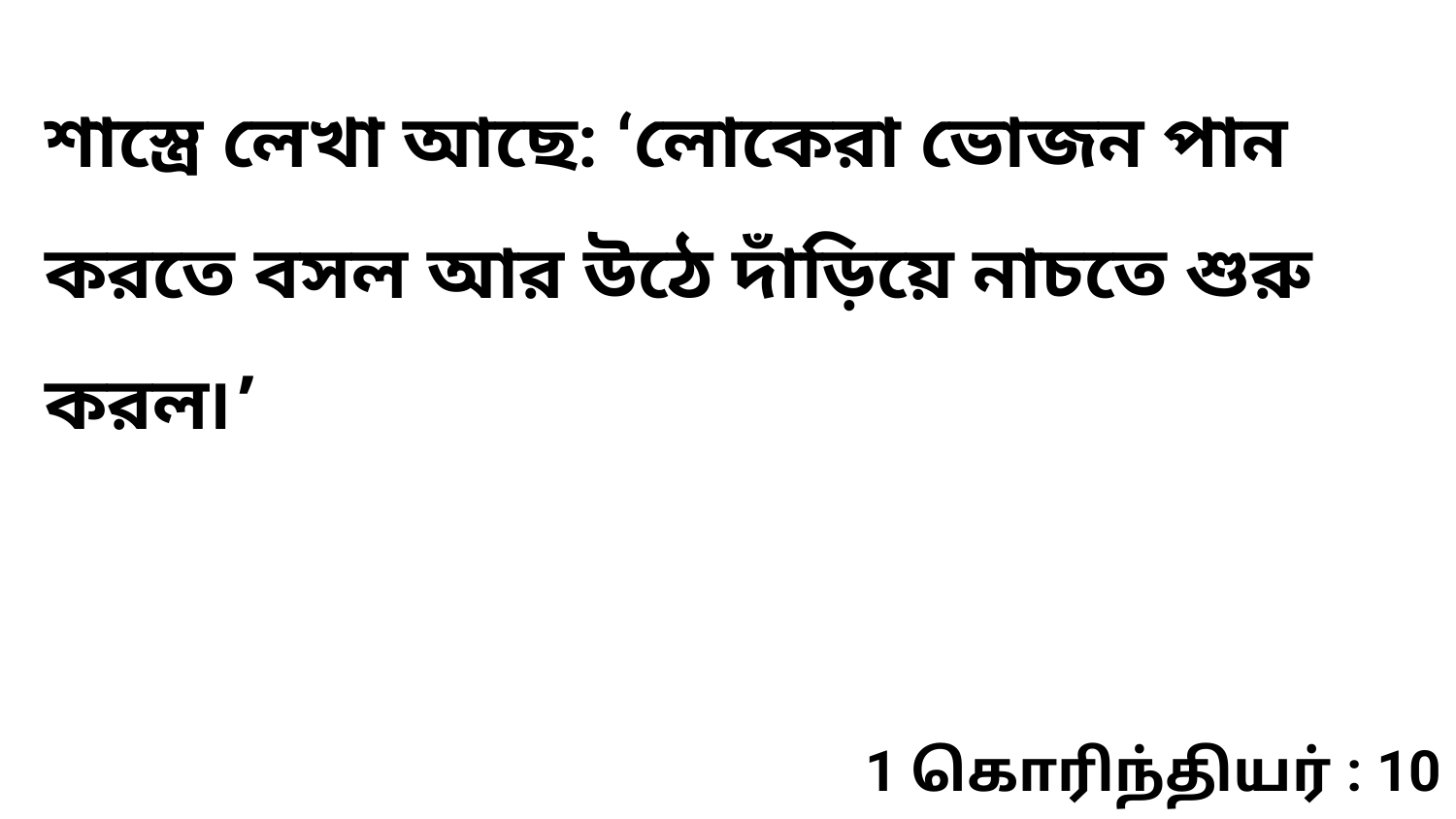

শাস্ত্রে লেখা আছে: ‘লোকেরা ভোজন পান করতে বসল আর উঠে দাঁড়িয়ে নাচতে শুরু করল৷’
1 கொரிந்தியர் : 10